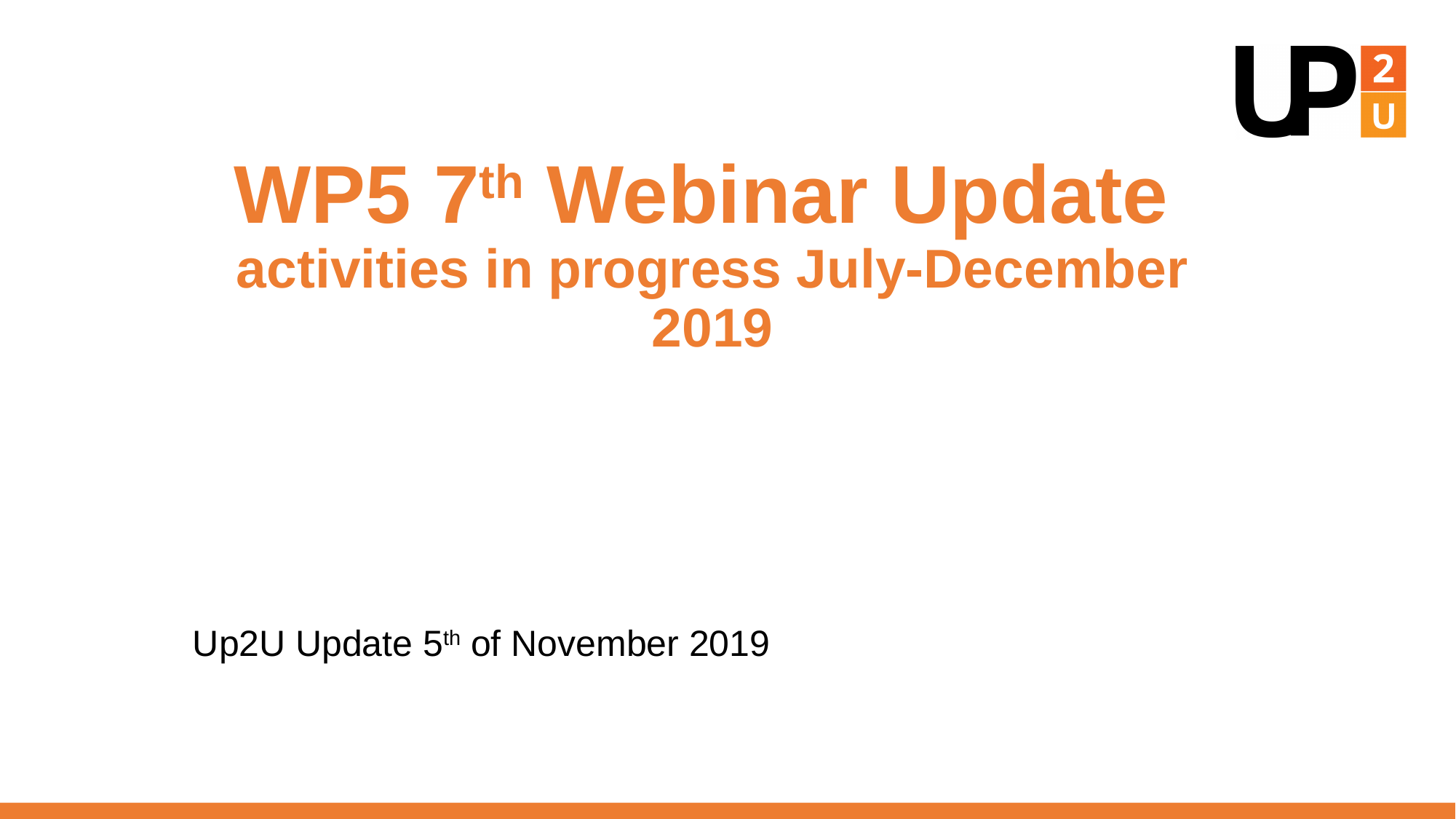

# WP5 7th Webinar Update activities in progress July-December 2019

Up2U Update 5th of November 2019